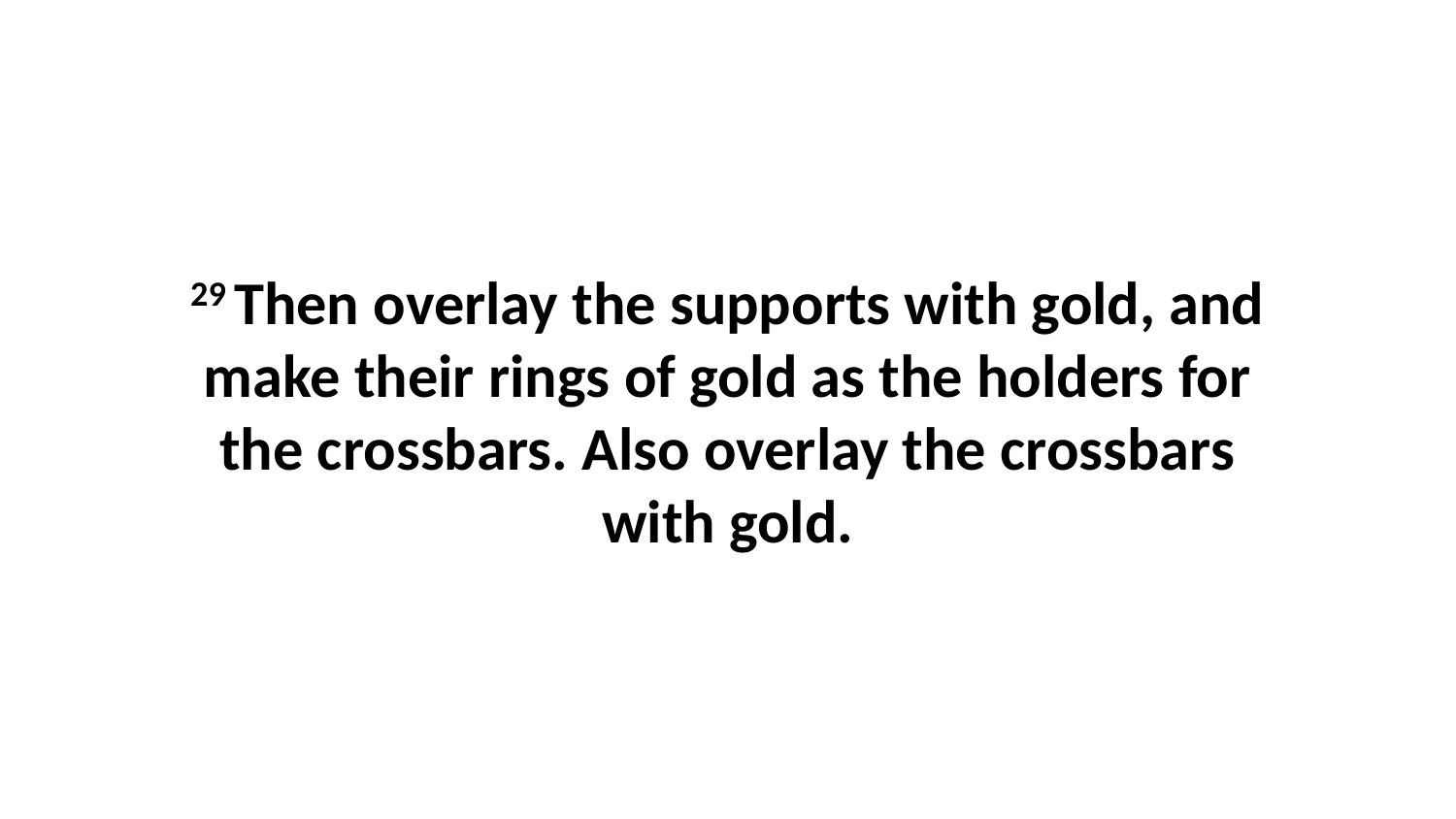

29 Then overlay the supports with gold, and make their rings of gold as the holders for the crossbars. Also overlay the crossbars with gold.